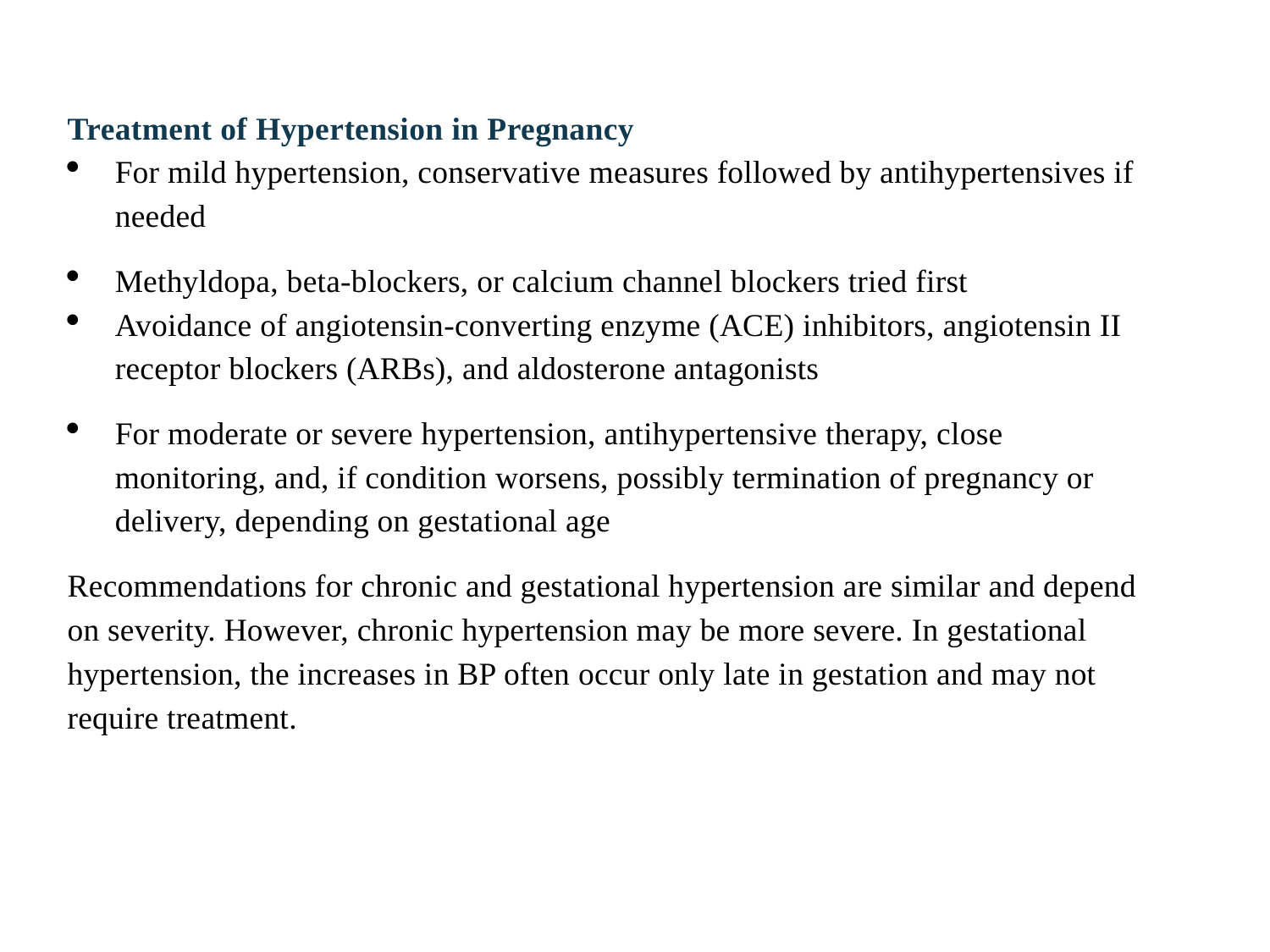

Treatment of Hypertension in Pregnancy
For mild hypertension, conservative measures followed by antihypertensives if needed
Methyldopa, beta-blockers, or calcium channel blockers tried first
Avoidance of angiotensin-converting enzyme (ACE) inhibitors, angiotensin II receptor blockers (ARBs), and aldosterone antagonists
For moderate or severe hypertension, antihypertensive therapy, close monitoring, and, if condition worsens, possibly termination of pregnancy or delivery, depending on gestational age
Recommendations for chronic and gestational hypertension are similar and depend on severity. However, chronic hypertension may be more severe. In gestational hypertension, the increases in BP often occur only late in gestation and may not require treatment.